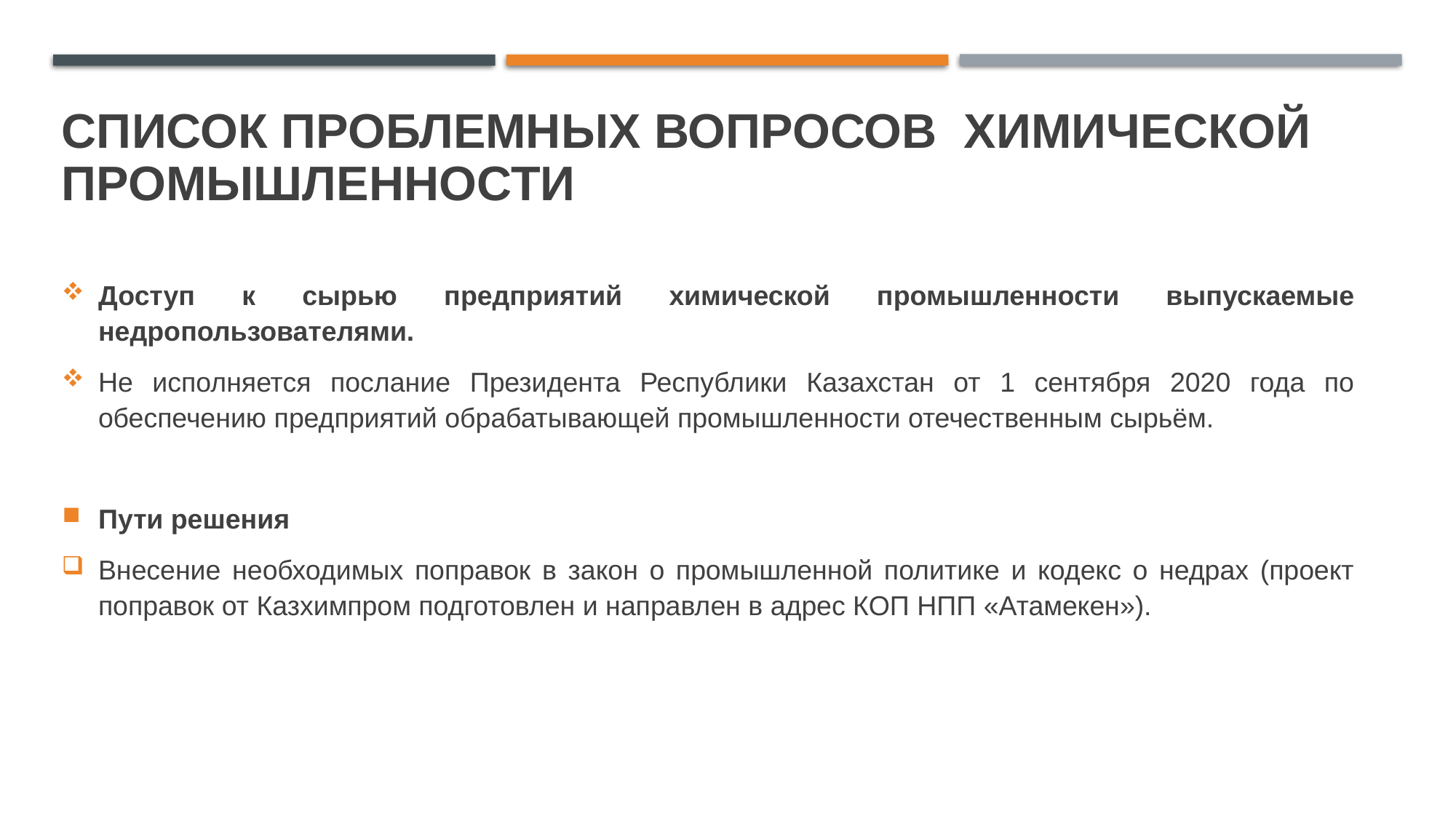

# Список проблемных вопросов  ХИМИЧЕСКОЙ ПРОМЫШЛЕННОСТИ
Доступ к сырью предприятий химической промышленности выпускаемые недропользователями.
Не исполняется послание Президента Республики Казахстан от 1 сентября 2020 года по обеспечению предприятий обрабатывающей промышленности отечественным сырьём.

Пути решения
Внесение необходимых поправок в закон о промышленной политике и кодекс о недрах (проект поправок от Казхимпром подготовлен и направлен в адрес КОП НПП «Атамекен»).